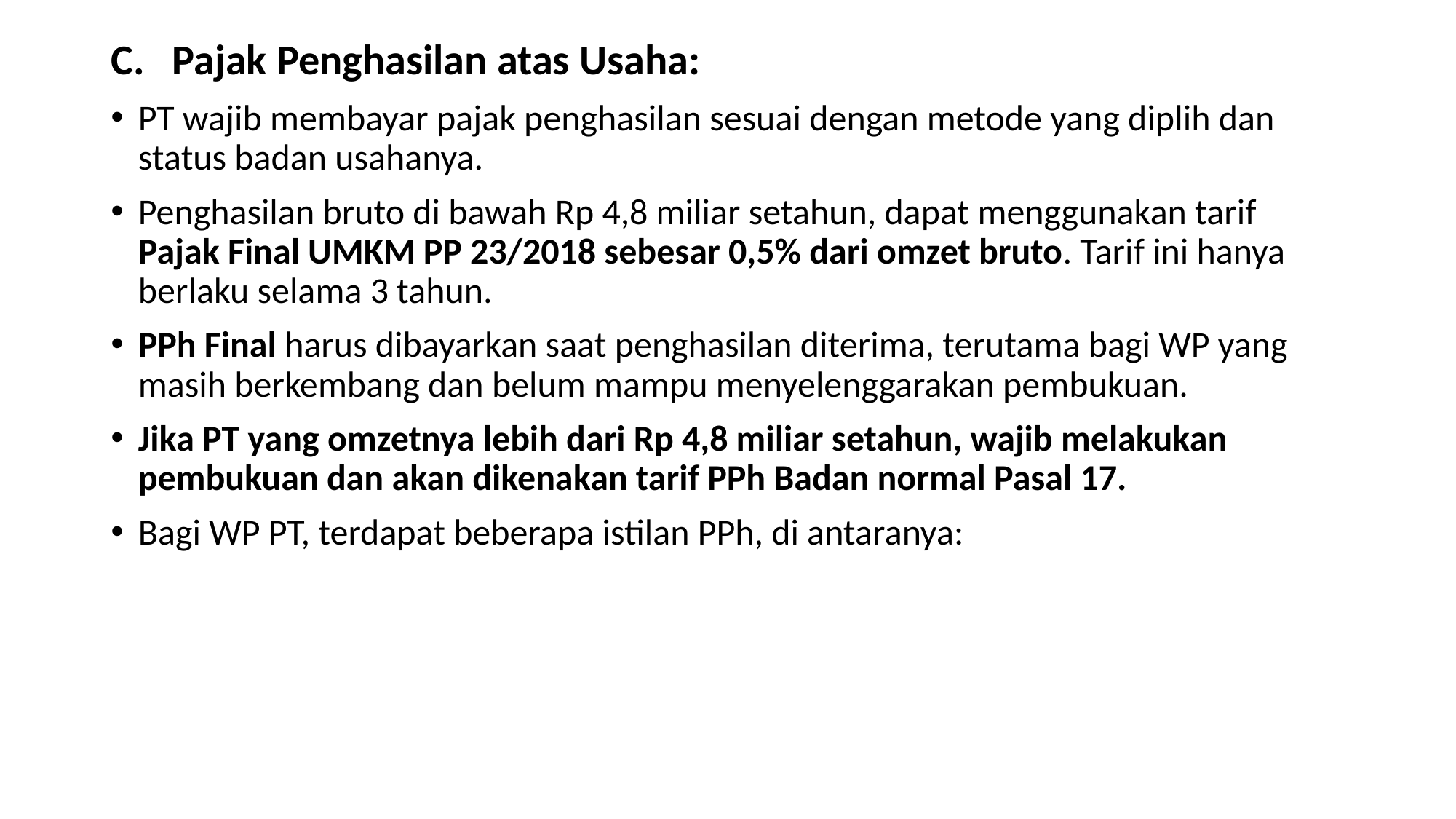

Pajak Penghasilan atas Usaha:
PT wajib membayar pajak penghasilan sesuai dengan metode yang diplih dan status badan usahanya.
Penghasilan bruto di bawah Rp 4,8 miliar setahun, dapat menggunakan tarif Pajak Final UMKM PP 23/2018 sebesar 0,5% dari omzet bruto. Tarif ini hanya berlaku selama 3 tahun.
PPh Final harus dibayarkan saat penghasilan diterima, terutama bagi WP yang masih berkembang dan belum mampu menyelenggarakan pembukuan.
Jika PT yang omzetnya lebih dari Rp 4,8 miliar setahun, wajib melakukan pembukuan dan akan dikenakan tarif PPh Badan normal Pasal 17.
Bagi WP PT, terdapat beberapa istilan PPh, di antaranya: